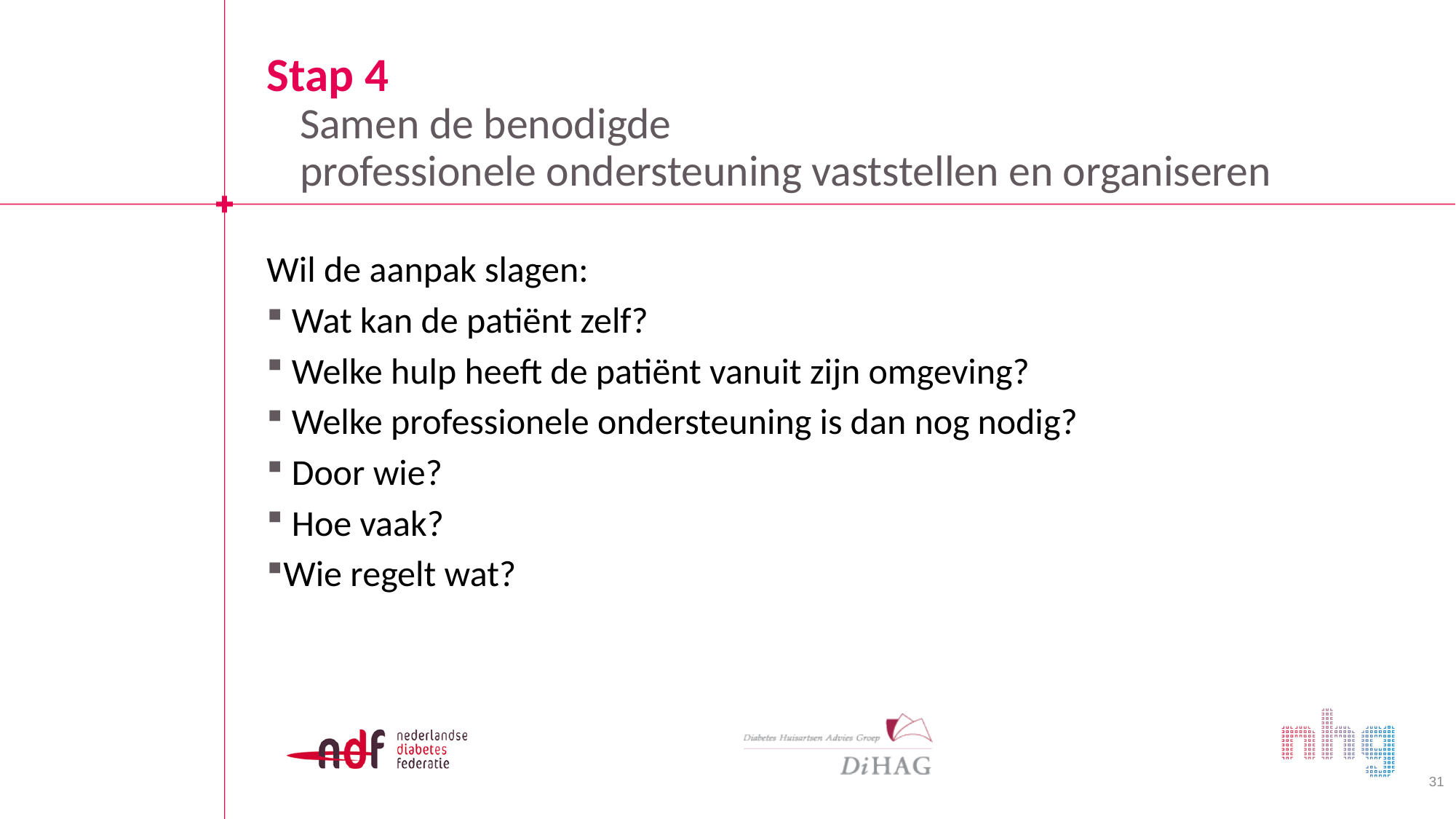

# Stap 4 Samen de benodigde professionele ondersteuning vaststellen en organiseren
Wil de aanpak slagen:
 Wat kan de patiënt zelf?
 Welke hulp heeft de patiënt vanuit zijn omgeving?
 Welke professionele ondersteuning is dan nog nodig?
 Door wie?
 Hoe vaak?
Wie regelt wat?

31